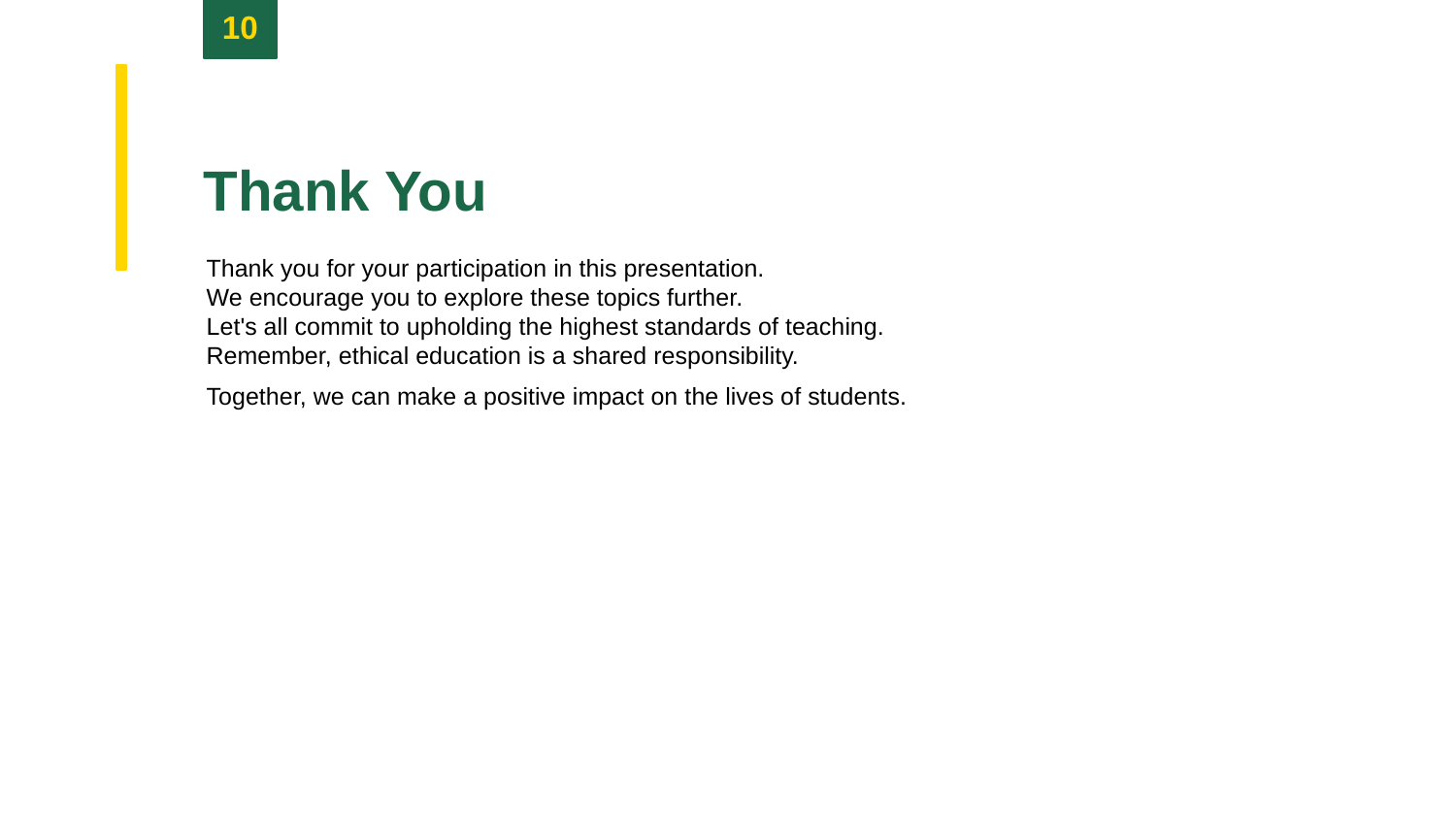

10

Thank You
Thank you for your participation in this presentation.
We encourage you to explore these topics further.
Let's all commit to upholding the highest standards of teaching.
Remember, ethical education is a shared responsibility.
Together, we can make a positive impact on the lives of students.